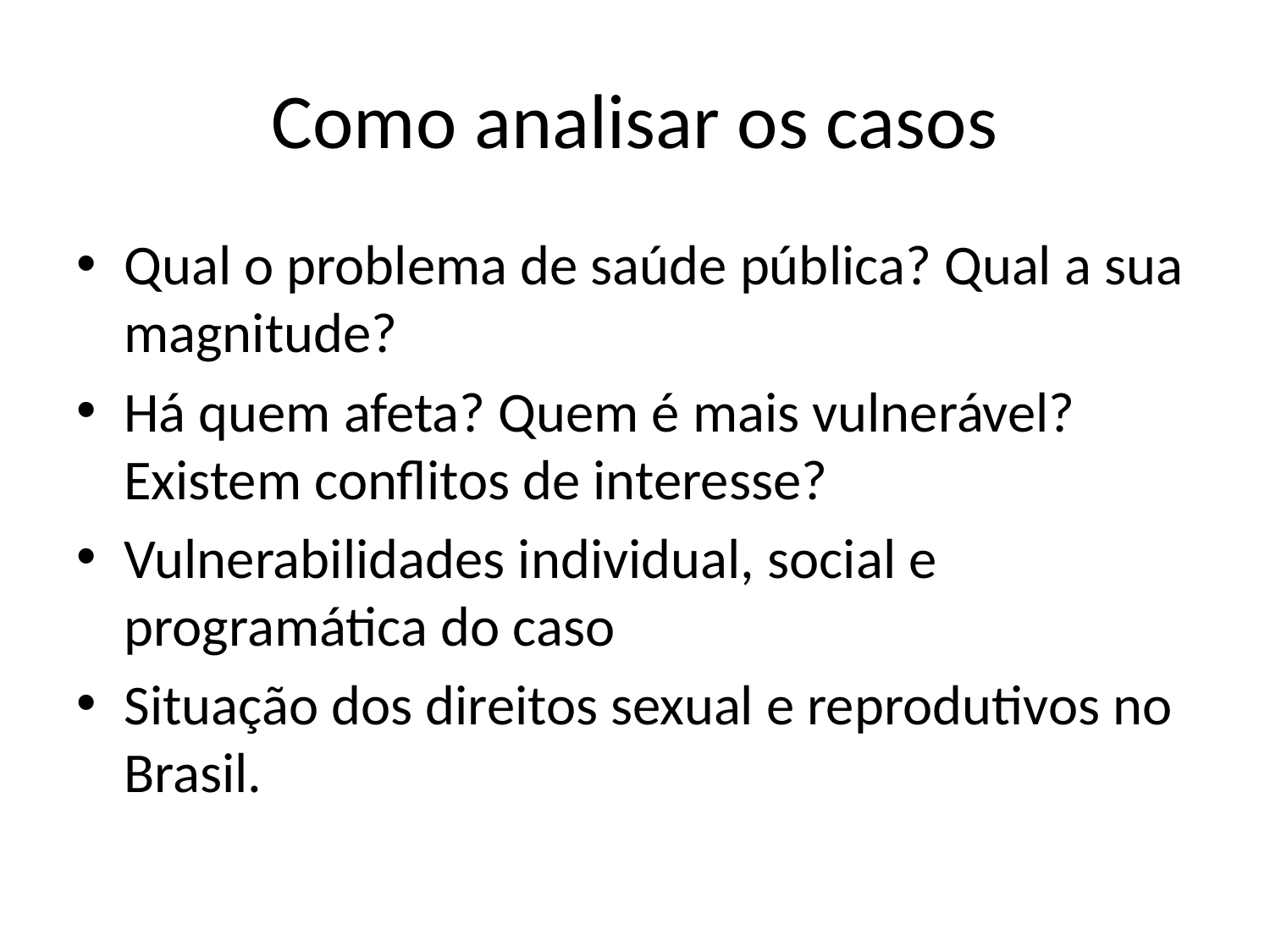

# Como analisar os casos
Qual o problema de saúde pública? Qual a sua magnitude?
Há quem afeta? Quem é mais vulnerável? Existem conflitos de interesse?
Vulnerabilidades individual, social e programática do caso
Situação dos direitos sexual e reprodutivos no Brasil.